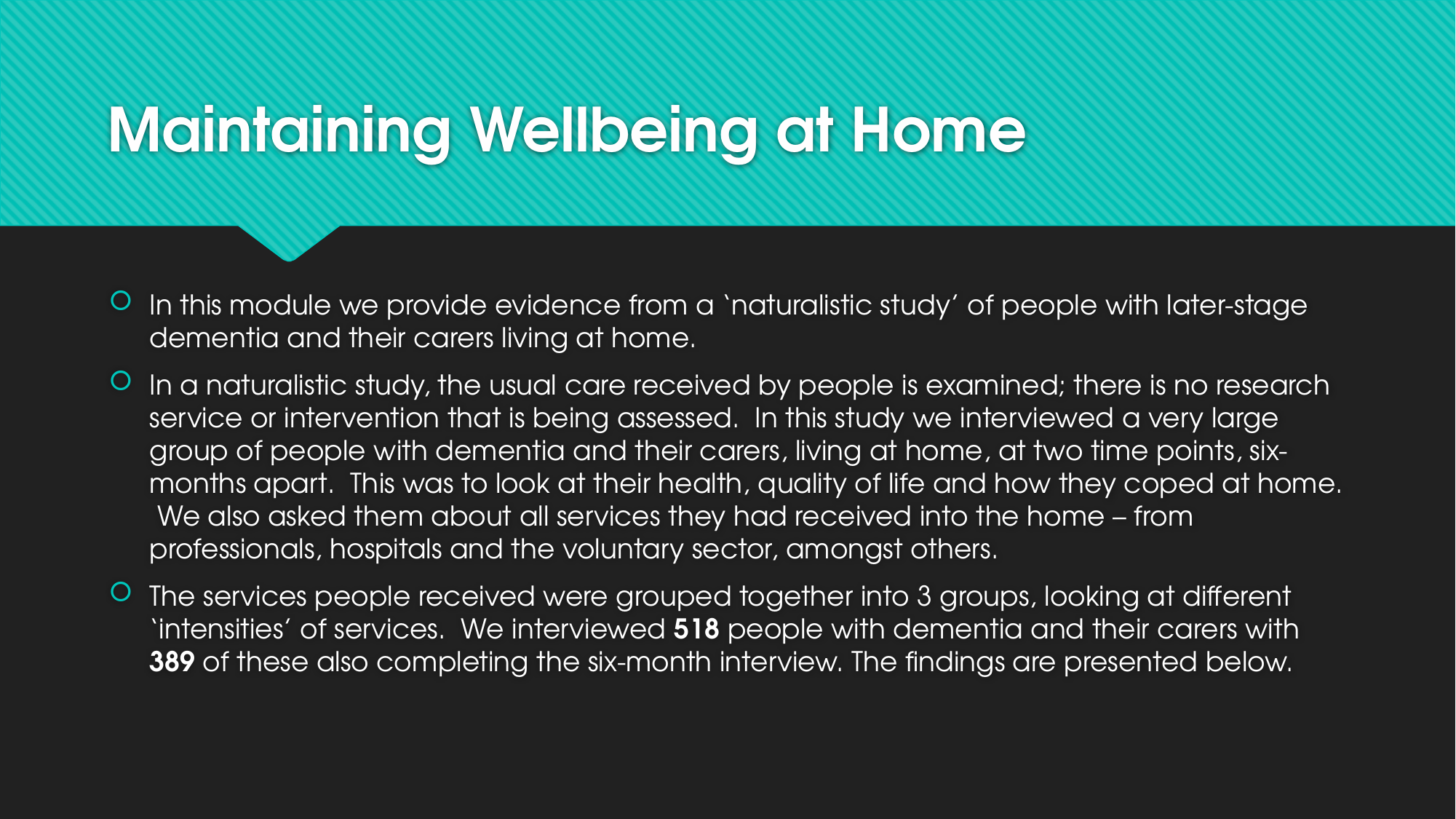

# Maintaining Wellbeing at Home
In this module we provide evidence from a ‘naturalistic study’ of people with later-stage dementia and their carers living at home.
In a naturalistic study, the usual care received by people is examined; there is no research service or intervention that is being assessed.  In this study we interviewed a very large group of people with dementia and their carers, living at home, at two time points, six-months apart.  This was to look at their health, quality of life and how they coped at home.  We also asked them about all services they had received into the home – from professionals, hospitals and the voluntary sector, amongst others.
The services people received were grouped together into 3 groups, looking at different ‘intensities’ of services.  We interviewed 518 people with dementia and their carers with 389 of these also completing the six-month interview. The findings are presented below.